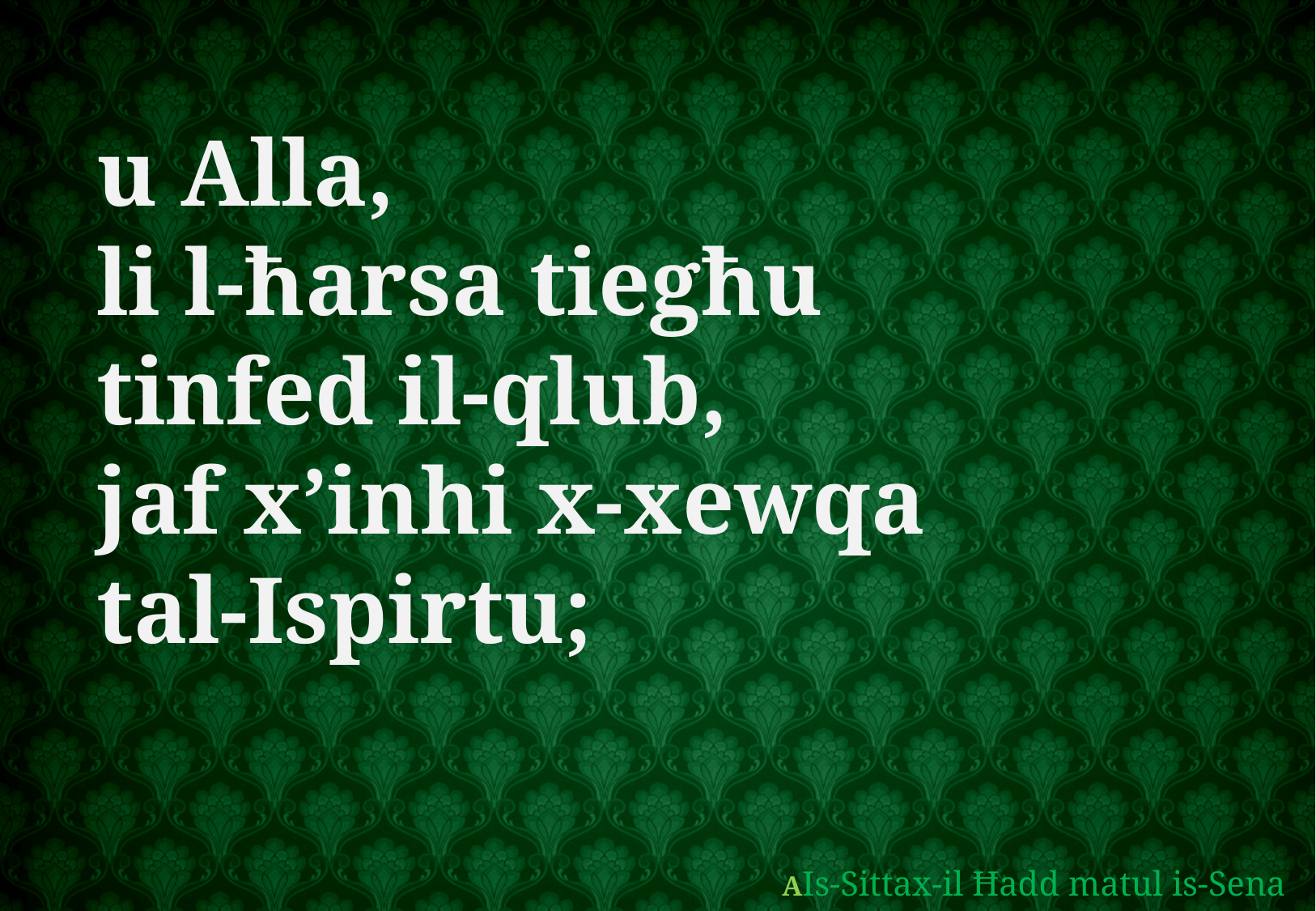

u Alla,
li l-ħarsa tiegħu
tinfed il-qlub,
jaf x’inhi x-xewqa
tal-Ispirtu;
AIs-Sittax-il Ħadd matul is-Sena